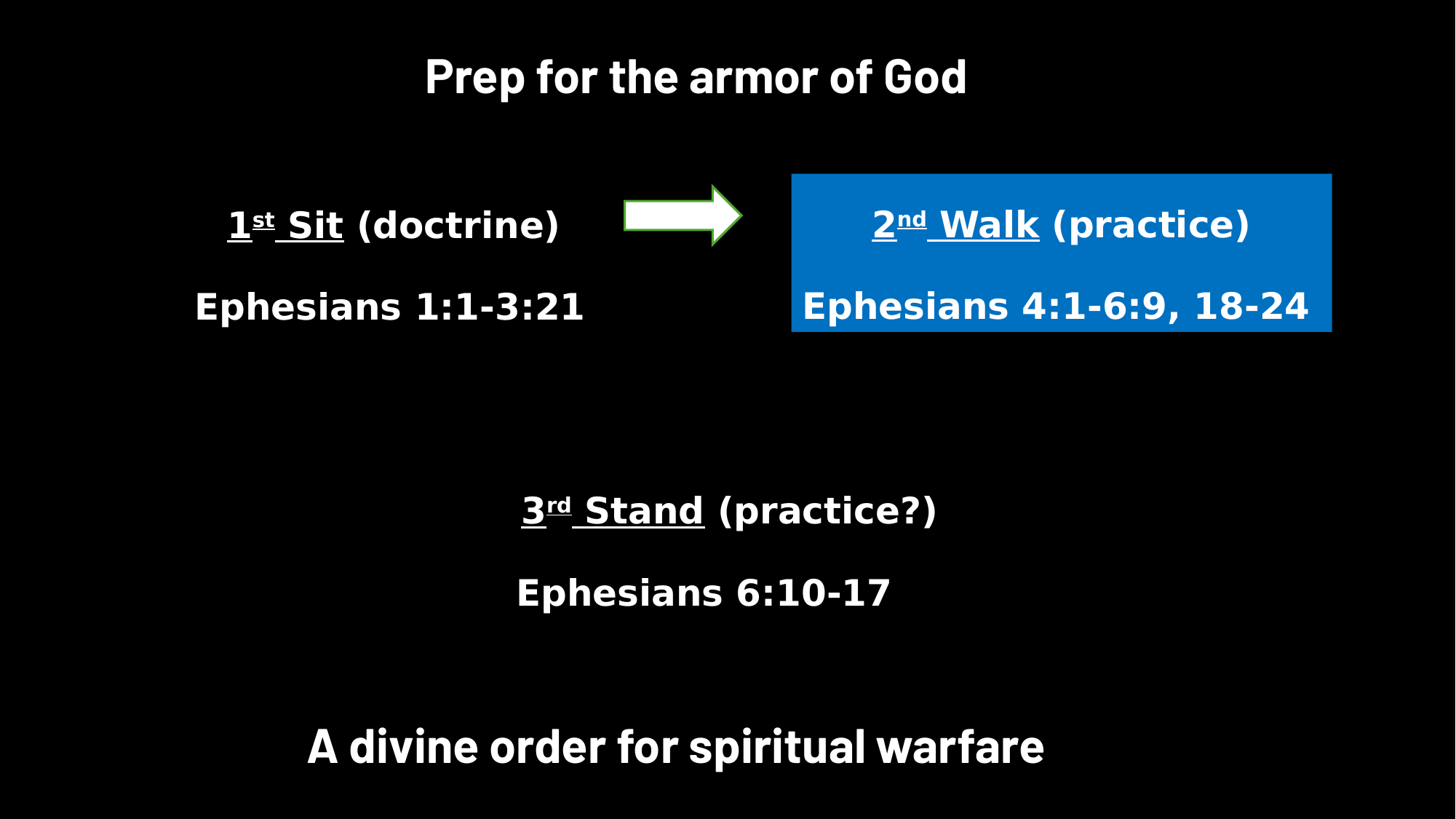

Prep for the armor of God
2nd Walk (practice)

Ephesians 4:1-6:9, 18-24
1st Sit (doctrine)

Ephesians 1:1-3:21

3rd Stand (practice?)

Ephesians 6:10-17

A divine order for spiritual warfare